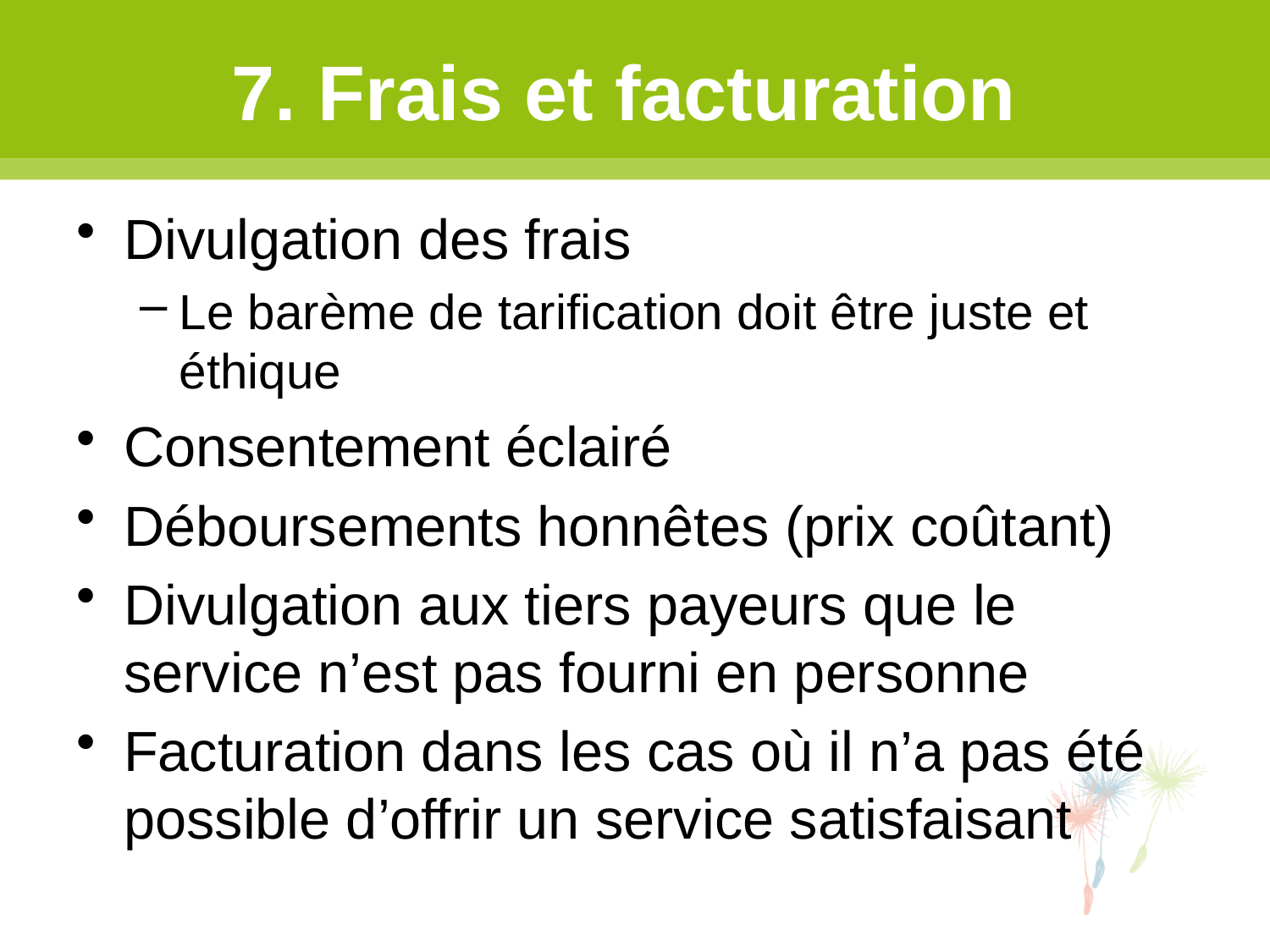

# 7. Frais et facturation
Divulgation des frais
Le barème de tarification doit être juste et éthique
Consentement éclairé
Déboursements honnêtes (prix coûtant)
Divulgation aux tiers payeurs que le service n’est pas fourni en personne
Facturation dans les cas où il n’a pas été possible d’offrir un service satisfaisant